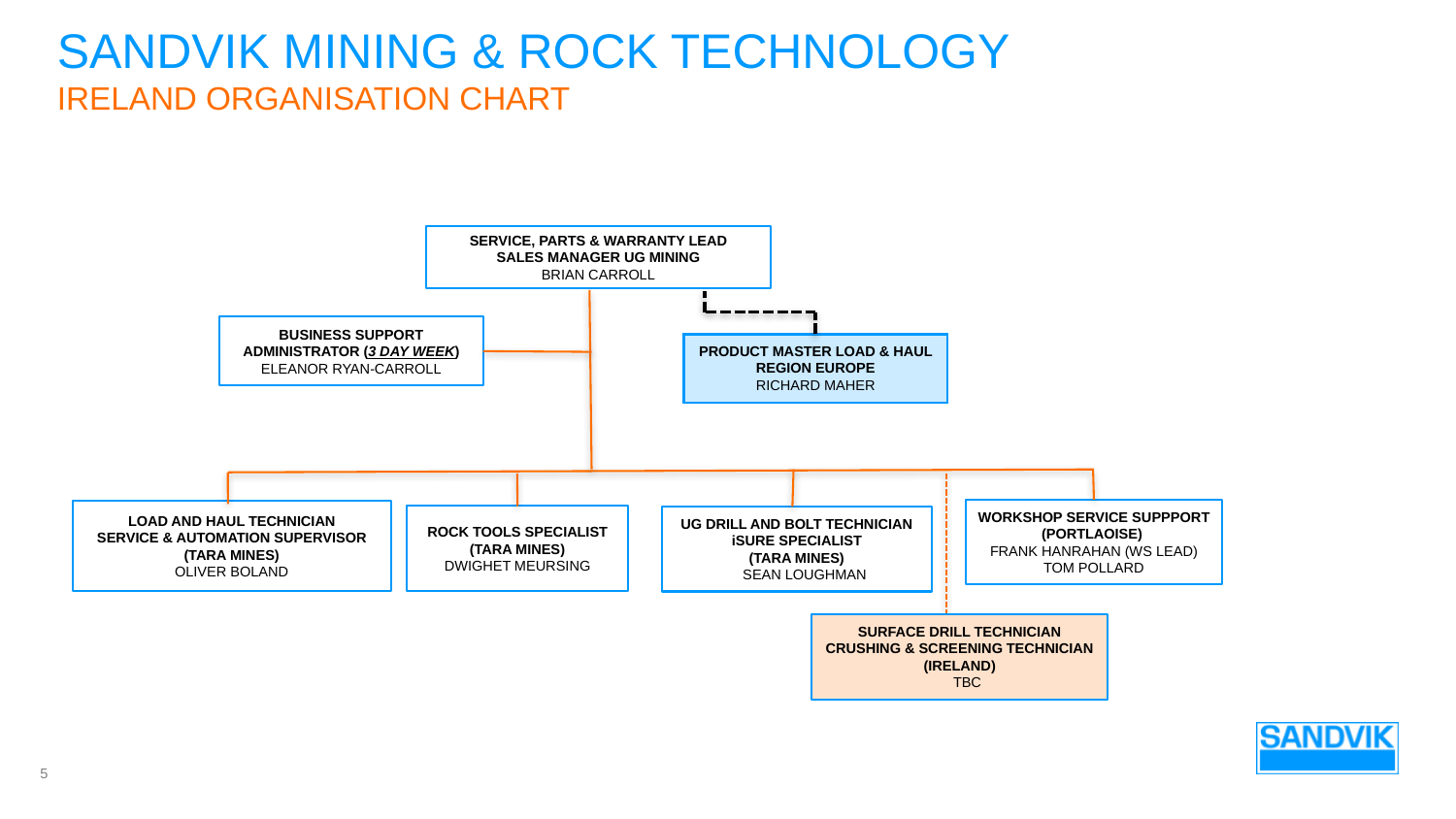

Sandvik Mining & Rock Technology
ireland organisation chart
SERVICE, PARTS & WARRANTY LEAD
SALES MANAGER UG MINING
BRIAN CARROLL
BUSINESS SUPPORT ADMINISTRATOR (3 DAY WEEK)
ELEANOR RYAN-CARROLL

PRODUCT MASTER LOAD & HAUL
REGION EUROPE
RICHARD MAHER

WORKSHOP SERVICE SUPPPORT
(PORTLAOISE)
FRANK HANRAHAN (WS LEAD)
TOM POLLARD
LOAD AND HAUL TECHNICIAN
SERVICE & AUTOMATION SUPERVISOR
(TARA MINES)
OLIVER BOLAND
ROCK TOOLS SPECIALIST
(TARA MINES)
DWIGHET MEURSING
UG DRILL AND BOLT TECHNICIAN
iSURE SPECIALIST
(TARA MINES)
    SEAN LOUGHMAN
SURFACE DRILL TECHNICIAN CRUSHING & SCREENING TECHNICIAN
(IRELAND)
    TBC
5